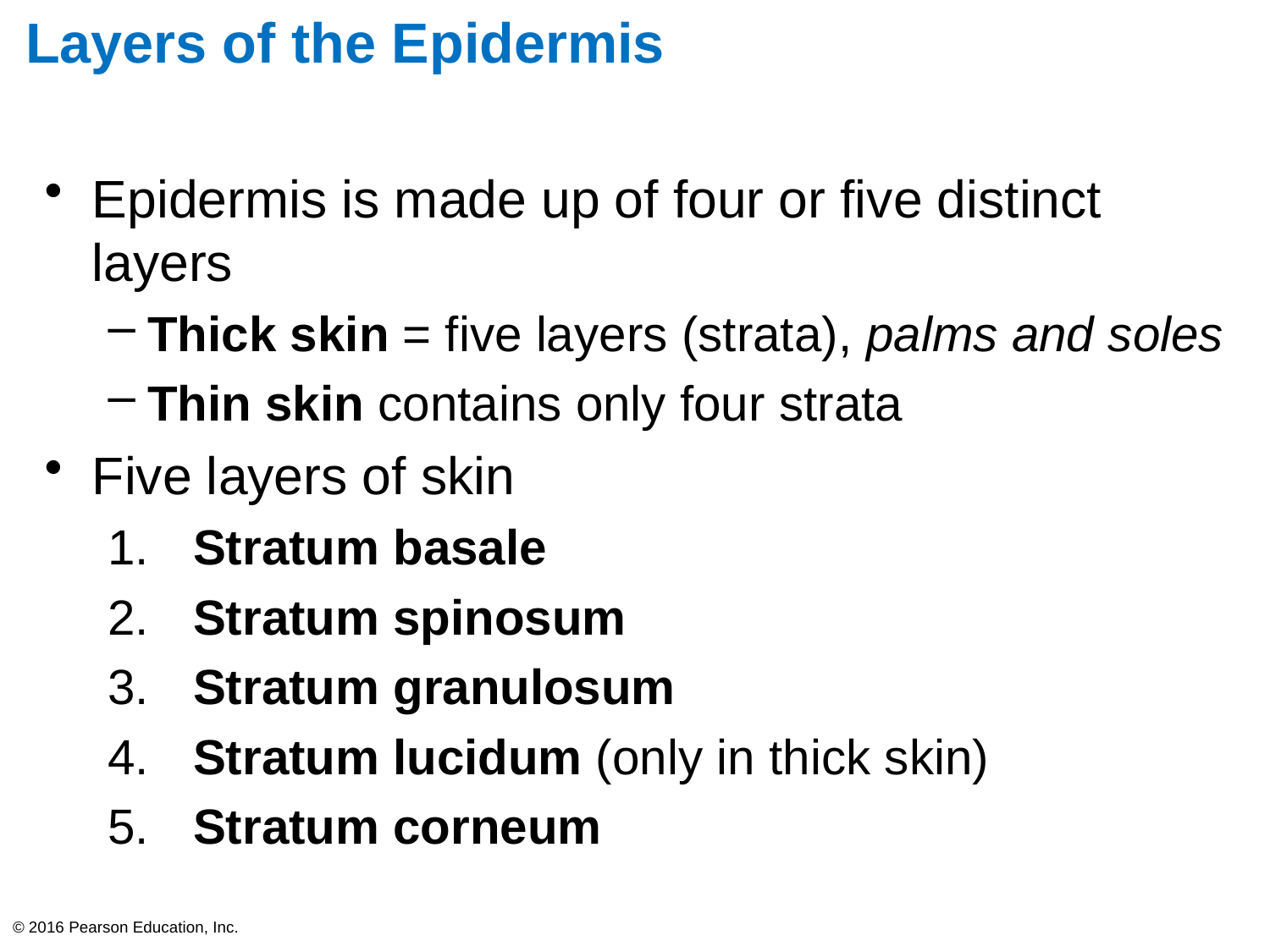

# Layers of the Epidermis
Epidermis is made up of four or five distinct layers
Thick skin = five layers (strata), palms and soles
Thin skin contains only four strata
Five layers of skin
 Stratum basale
 Stratum spinosum
 Stratum granulosum
 Stratum lucidum (only in thick skin)
 Stratum corneum
© 2016 Pearson Education, Inc.